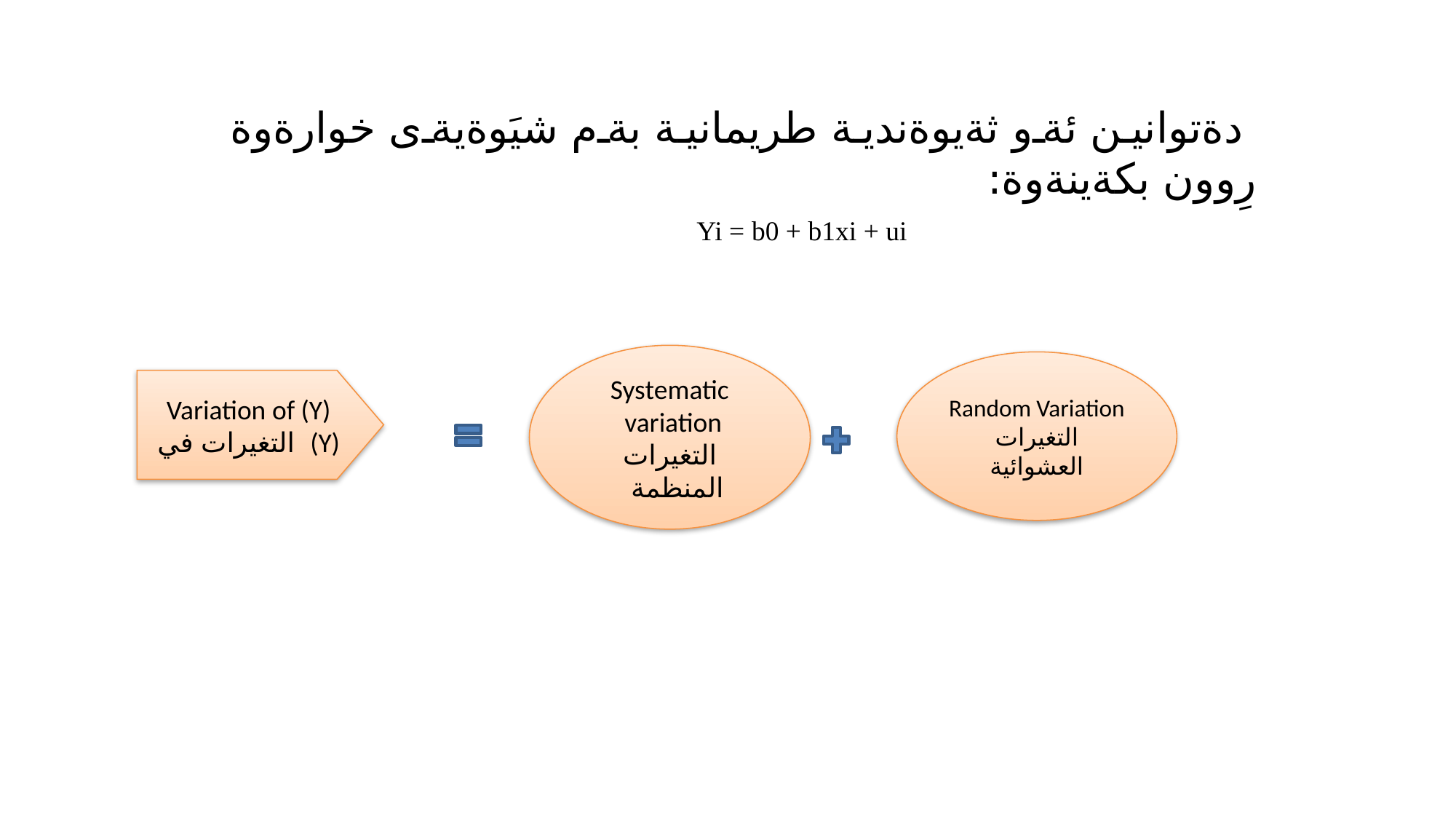

دةتوانين ئةو ثةيوةندية طريمانية بةم شيَوةيةى خوارةوة رِوون بكةينةوة:
Yi = b0 + b1xi + ui
Systematic variation
التغيرات المنظمة
Random Variation
التغيرات العشوائية
Variation of (Y)
التغيرات في  (Y)